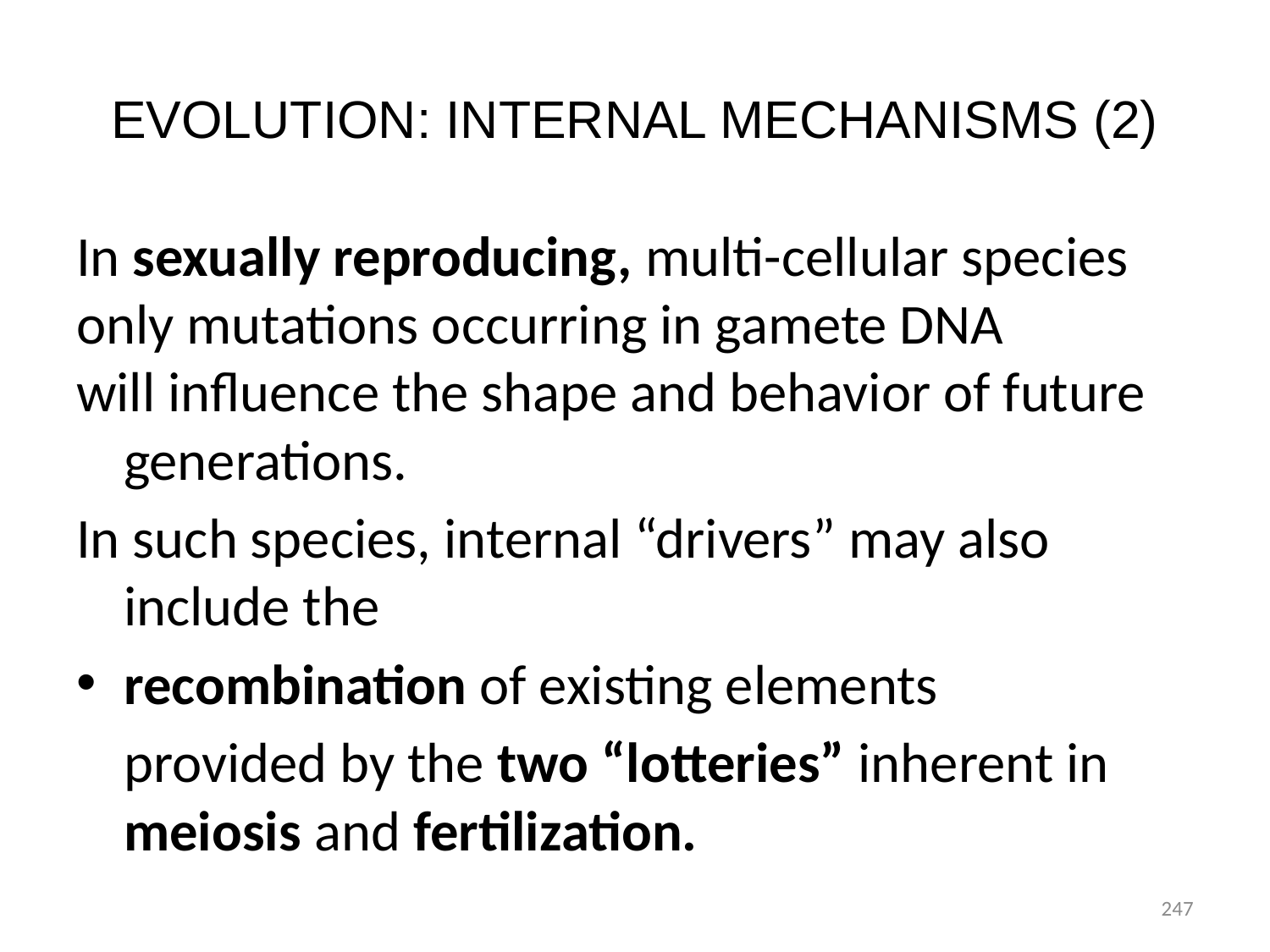

# EVOLUTION: INTERNAL MECHANISMS (2)
In sexually reproducing, multi-cellular species
only mutations occurring in gamete DNA
will influence the shape and behavior of future generations.
In such species, internal “drivers” may also include the
recombination of existing elements
	provided by the two “lotteries” inherent in meiosis and fertilization.
247